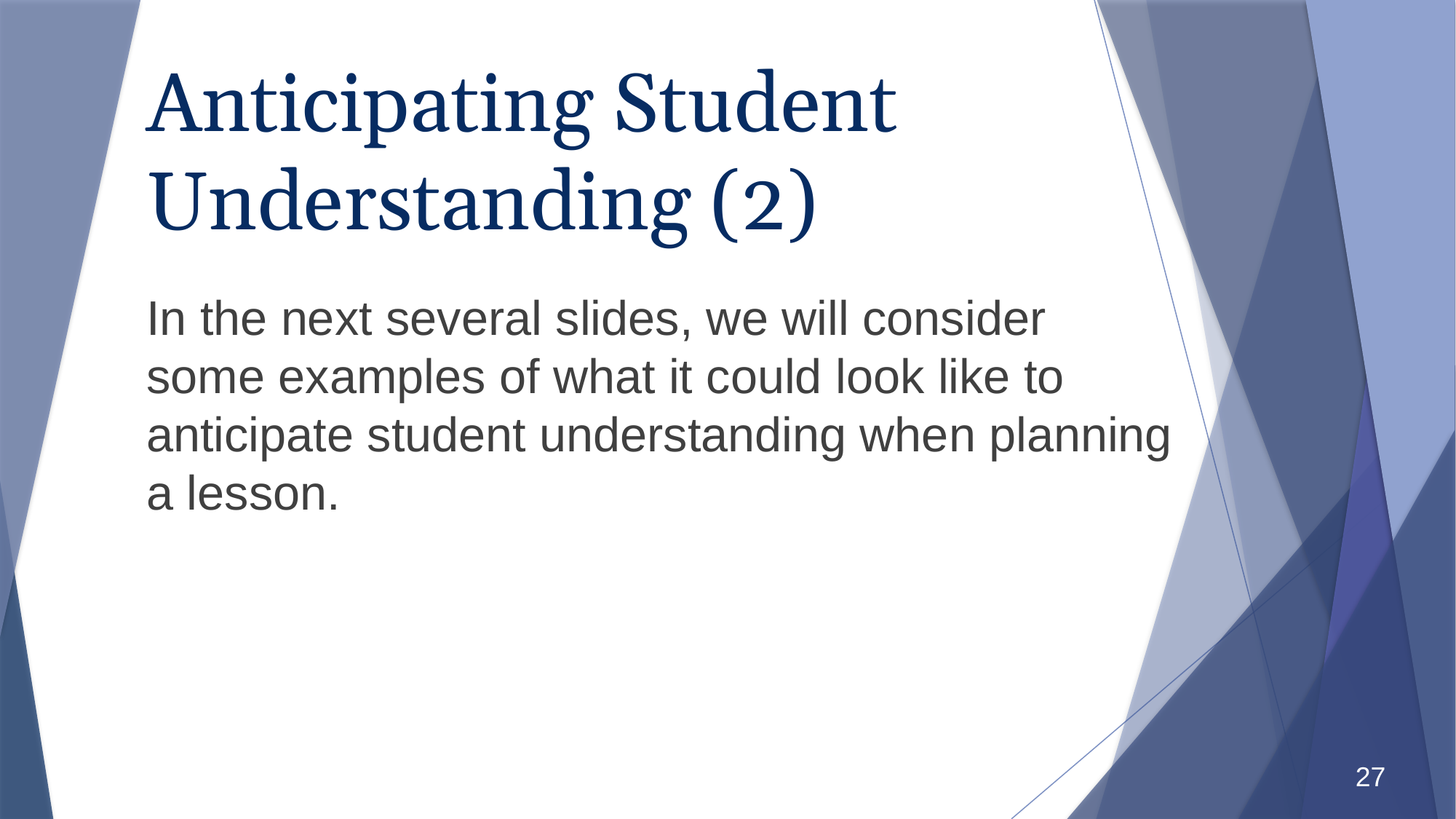

# Anticipating Student Understanding (2)
In the next several slides, we will consider some examples of what it could look like to anticipate student understanding when planning a lesson.

27